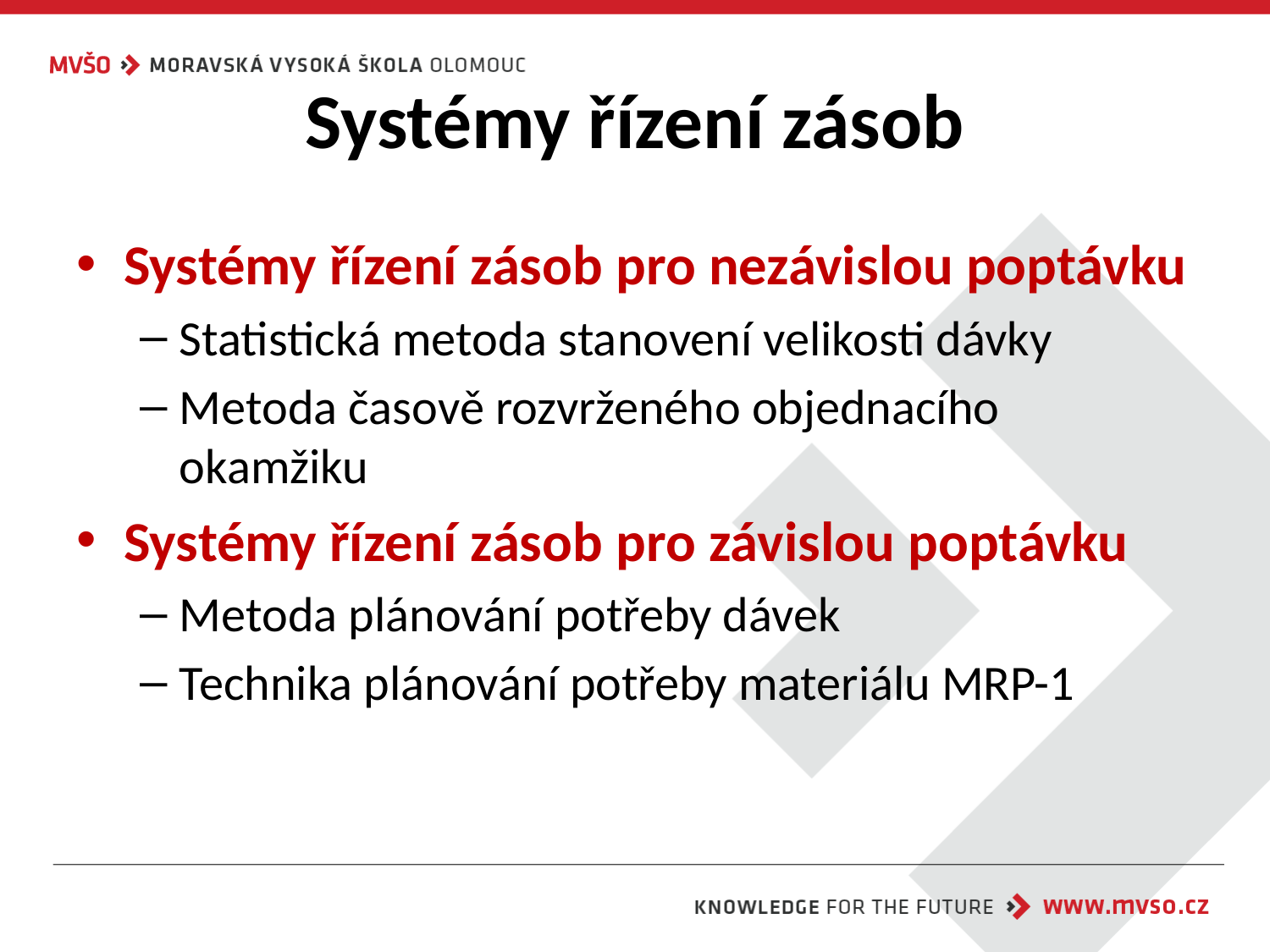

# Systémy řízení zásob
Systémy řízení zásob pro nezávislou poptávku
Statistická metoda stanovení velikosti dávky
Metoda časově rozvrženého objednacího okamžiku
Systémy řízení zásob pro závislou poptávku
Metoda plánování potřeby dávek
Technika plánování potřeby materiálu MRP-1